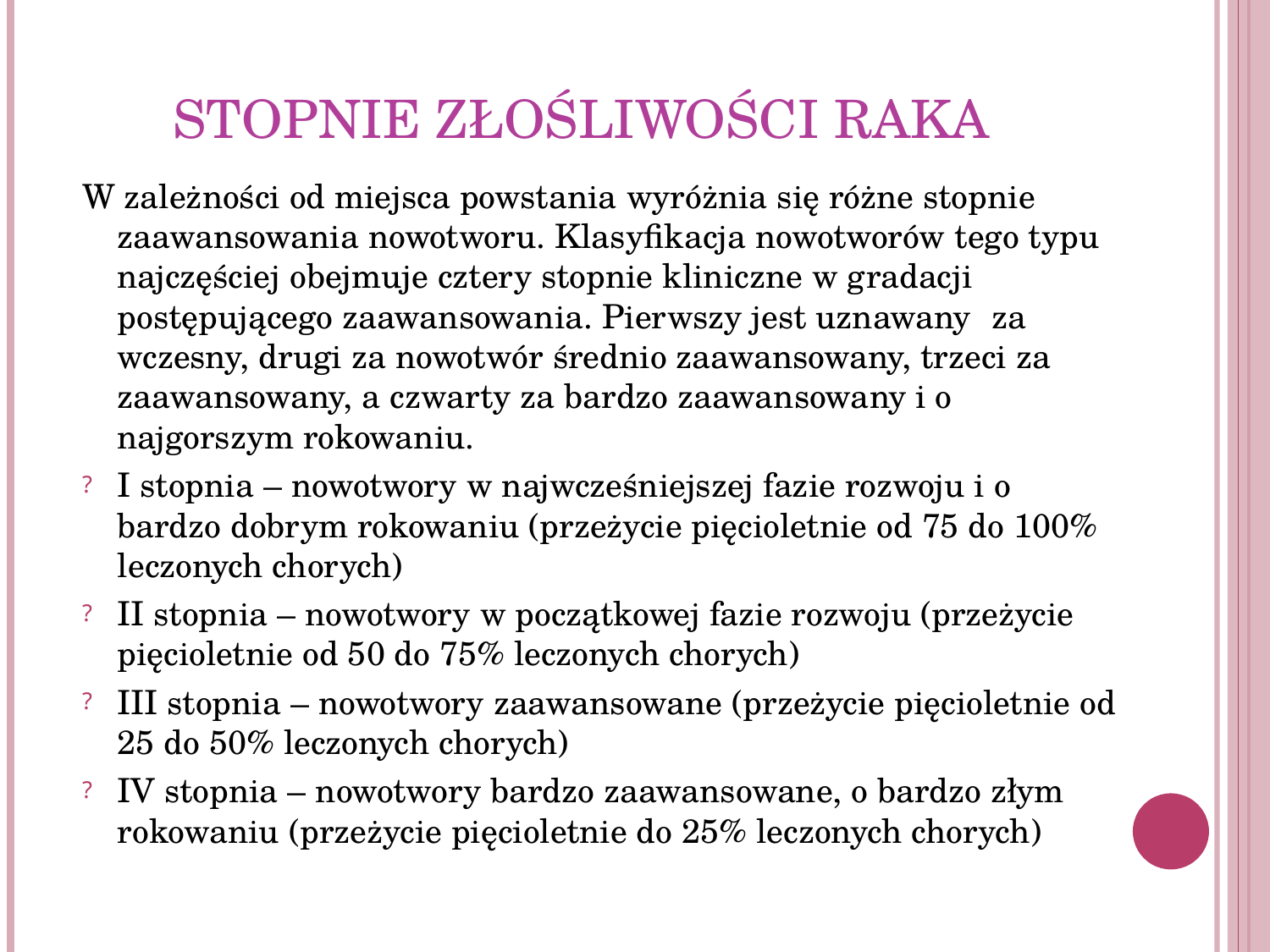

# STOPNIE ZŁOŚLIWOŚCI RAKA
W zależności od miejsca powstania wyróżnia się różne stopnie zaawansowania nowotworu. Klasyfikacja nowotworów tego typu najczęściej obejmuje cztery stopnie kliniczne w gradacji postępującego zaawansowania. Pierwszy jest uznawany  za wczesny, drugi za nowotwór średnio zaawansowany, trzeci za zaawansowany, a czwarty za bardzo zaawansowany i o najgorszym rokowaniu.
I stopnia – nowotwory w najwcześniejszej fazie rozwoju i o bardzo dobrym rokowaniu (przeżycie pięcioletnie od 75 do 100% leczonych chorych)
II stopnia – nowotwory w początkowej fazie rozwoju (przeżycie pięcioletnie od 50 do 75% leczonych chorych)
III stopnia – nowotwory zaawansowane (przeżycie pięcioletnie od 25 do 50% leczonych chorych)
IV stopnia – nowotwory bardzo zaawansowane, o bardzo złym rokowaniu (przeżycie pięcioletnie do 25% leczonych chorych)